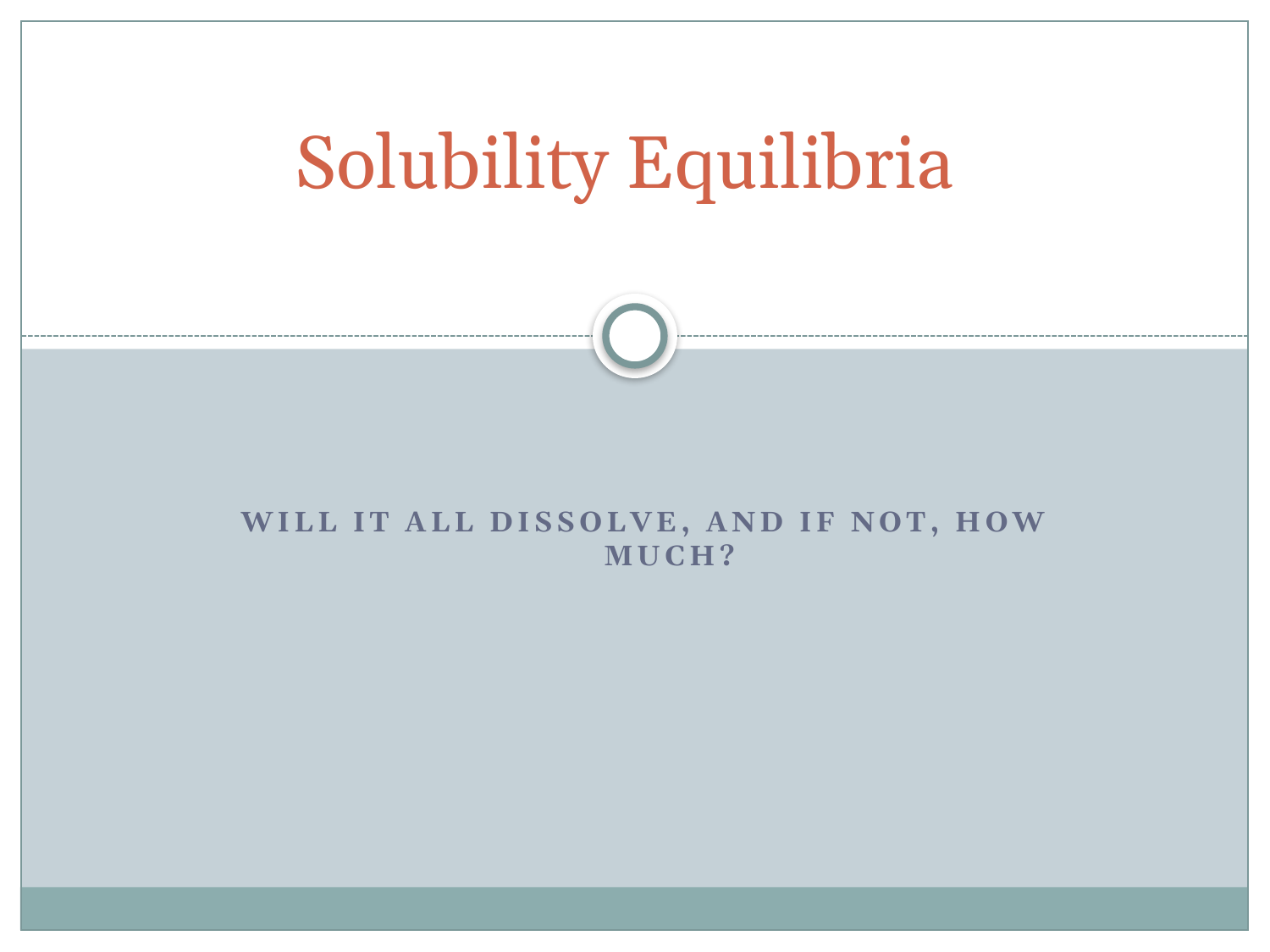

# Solubility Equilibria
Will it all dissolve, and if not, how much?